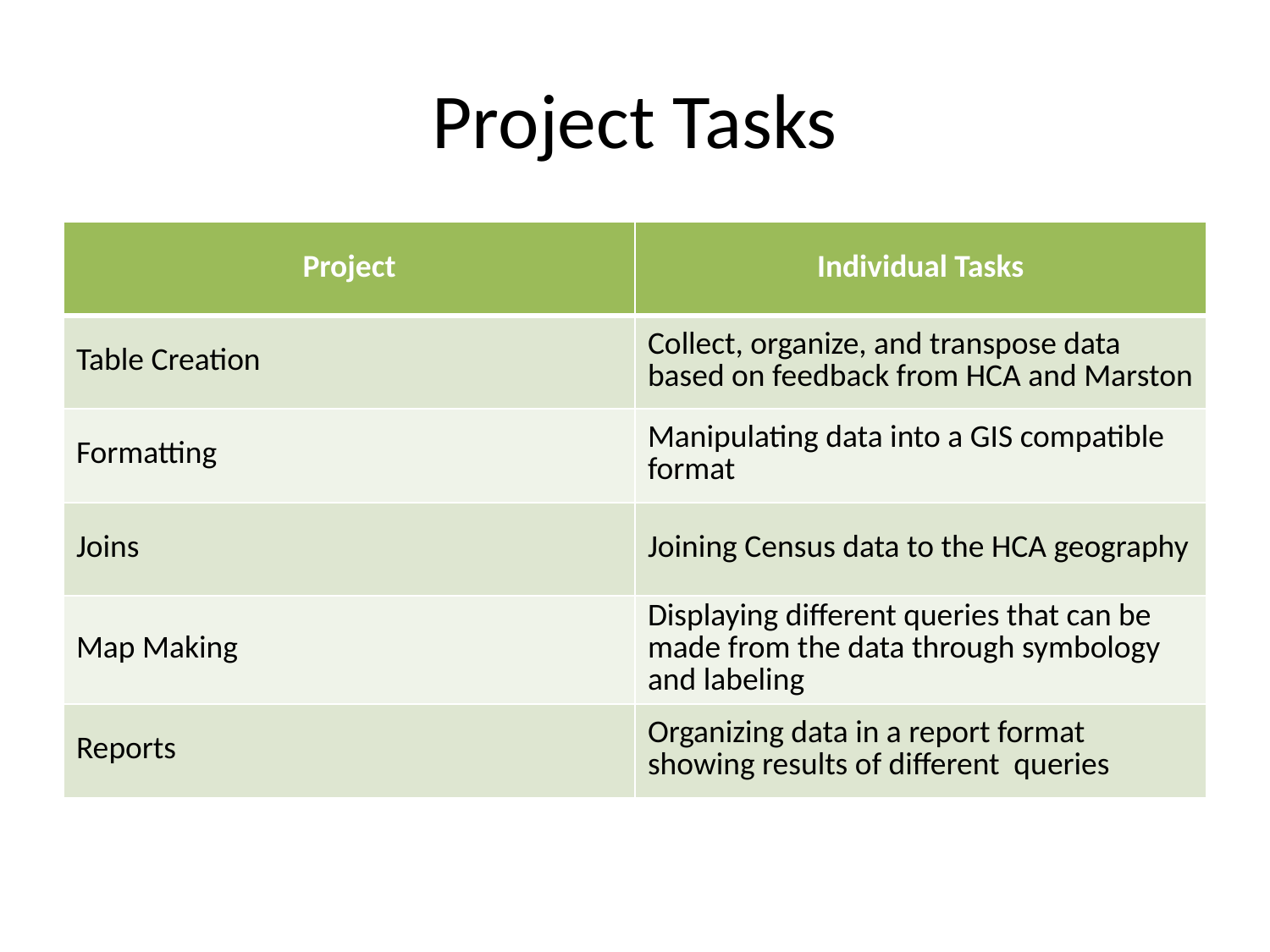

# Project Tasks
| Project | Individual Tasks |
| --- | --- |
| Table Creation | Collect, organize, and transpose data based on feedback from HCA and Marston |
| Formatting | Manipulating data into a GIS compatible format |
| Joins | Joining Census data to the HCA geography |
| Map Making | Displaying different queries that can be made from the data through symbology and labeling |
| Reports | Organizing data in a report format showing results of different queries |